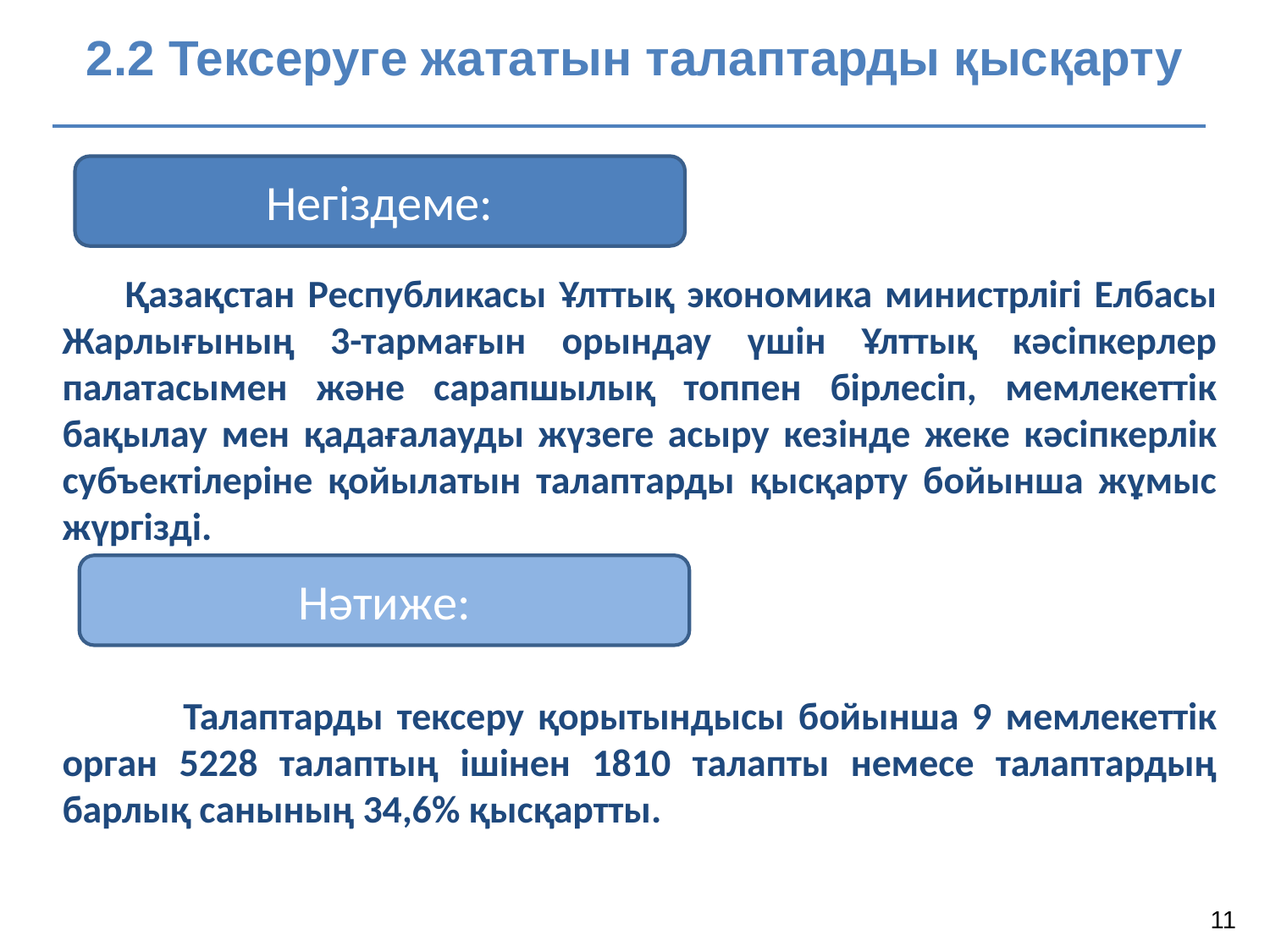

2.2 Тексеруге жататын талаптарды қысқарту

Негіздеме:
Қазақстан Республикасы Ұлттық экономика министрлігі Елбасы Жарлығының 3-тармағын орындау үшін Ұлттық кәсіпкерлер палатасымен және сарапшылық топпен бірлесіп, мемлекеттік бақылау мен қадағалауды жүзеге асыру кезінде жеке кәсіпкерлік субъектілеріне қойылатын талаптарды қысқарту бойынша жұмыс жүргізді.

    Талаптарды тексеру қорытындысы бойынша 9 мемлекеттік орган 5228 талаптың ішінен 1810 талапты немесе талаптардың барлық санының 34,6% қысқартты.
Нәтиже:
11